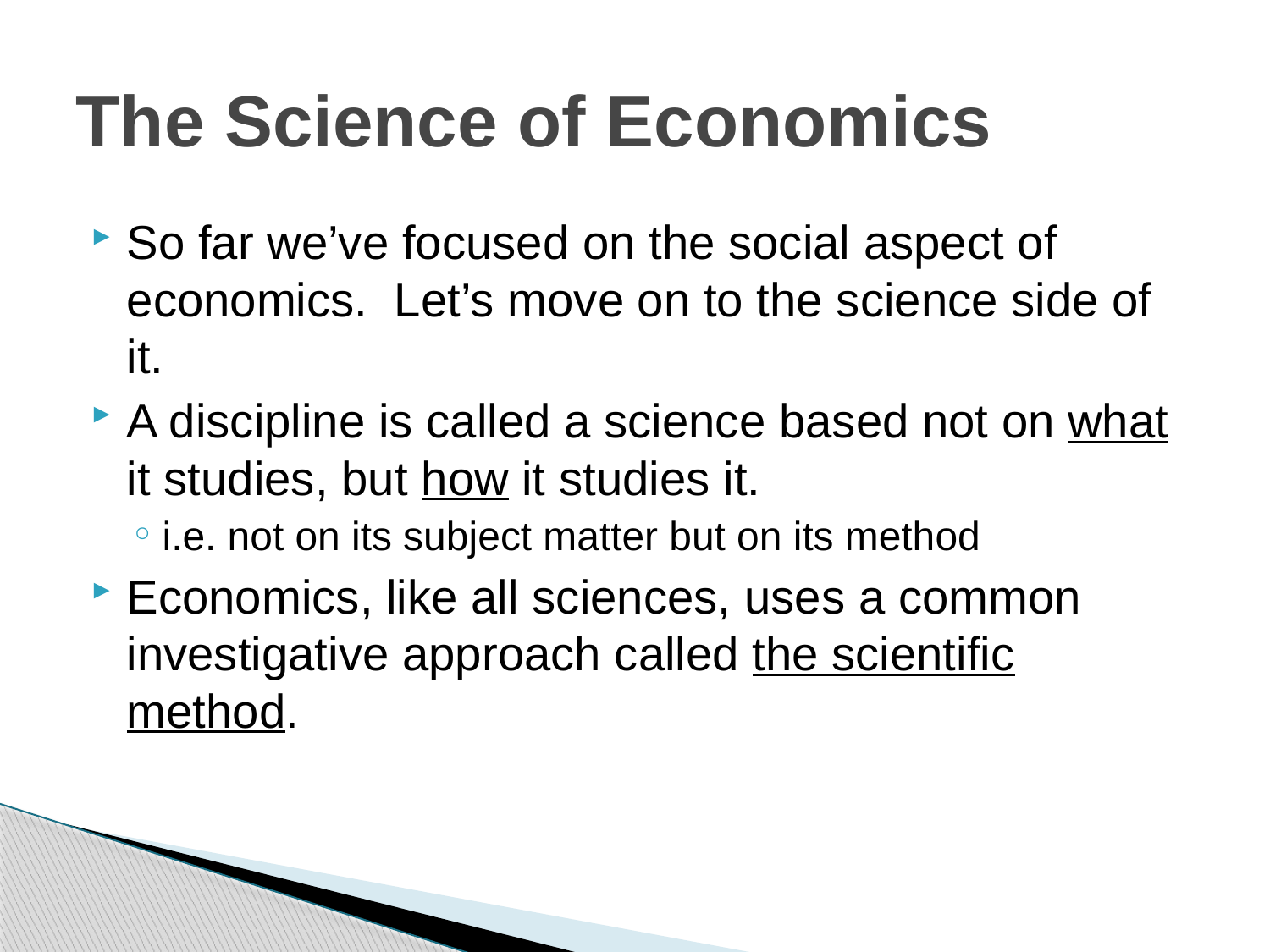

# The Science of Economics
So far we’ve focused on the social aspect of economics.  Let’s move on to the science side of it.
A discipline is called a science based not on what it studies, but how it studies it.
i.e. not on its subject matter but on its method
Economics, like all sciences, uses a common investigative approach called the scientific method.